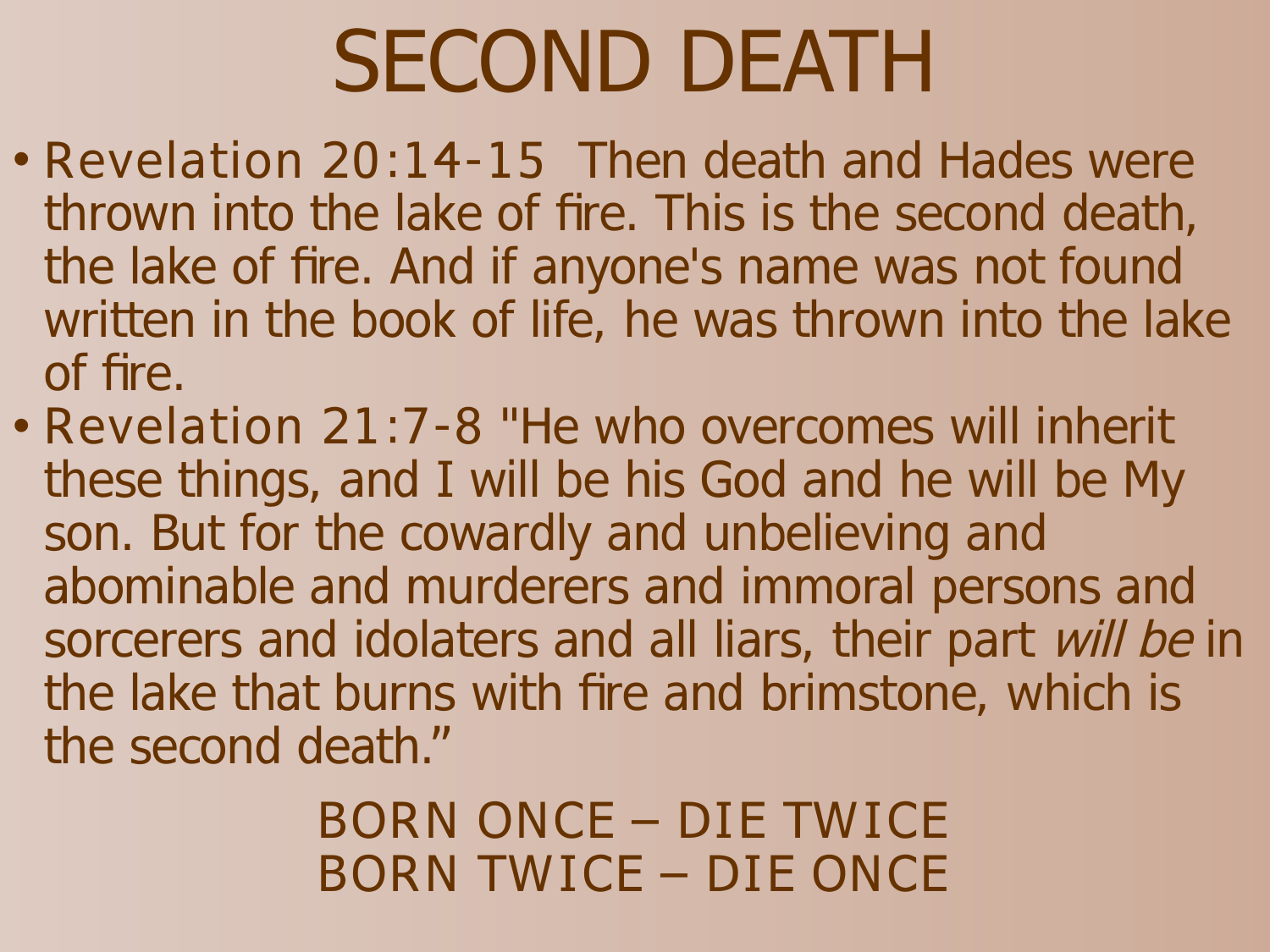

# SECOND DEATH
Revelation 20:14-15  Then death and Hades were thrown into the lake of fire. This is the second death, the lake of fire. And if anyone's name was not found written in the book of life, he was thrown into the lake of fire.
Revelation 21:7-8 "He who overcomes will inherit these things, and I will be his God and he will be My son. But for the cowardly and unbelieving and abominable and murderers and immoral persons and sorcerers and idolaters and all liars, their part will be in the lake that burns with fire and brimstone, which is the second death.”

BORN ONCE – DIE TWICE
BORN TWICE – DIE ONCE